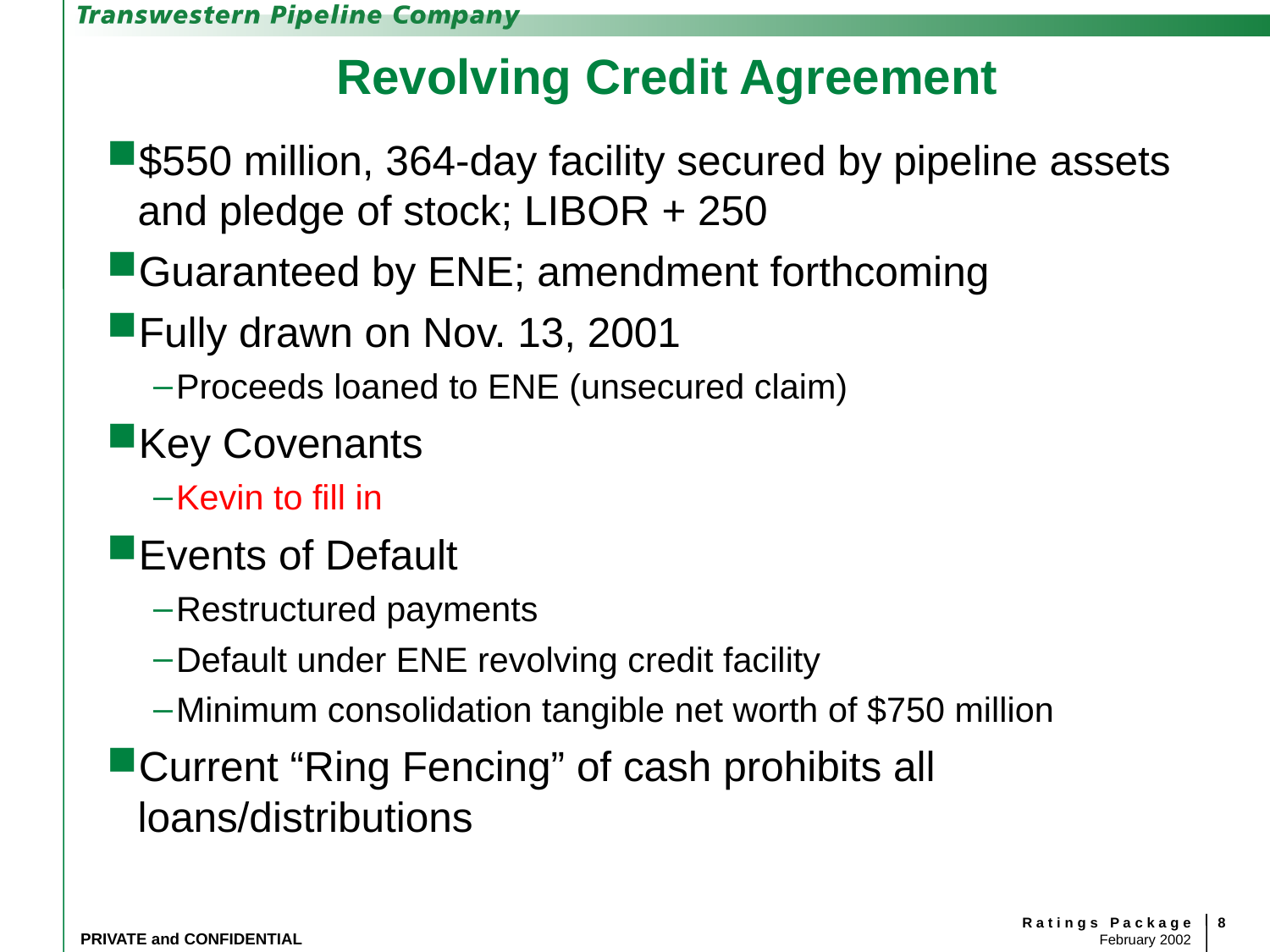

# Revolving Credit Agreement
$550 million, 364-day facility secured by pipeline assets and pledge of stock; LIBOR + 250
Guaranteed by ENE; amendment forthcoming
Fully drawn on Nov. 13, 2001
Proceeds loaned to ENE (unsecured claim)
Key Covenants
Kevin to fill in
Events of Default
Restructured payments
Default under ENE revolving credit facility
Minimum consolidation tangible net worth of $750 million
Current “Ring Fencing” of cash prohibits all loans/distributions
8